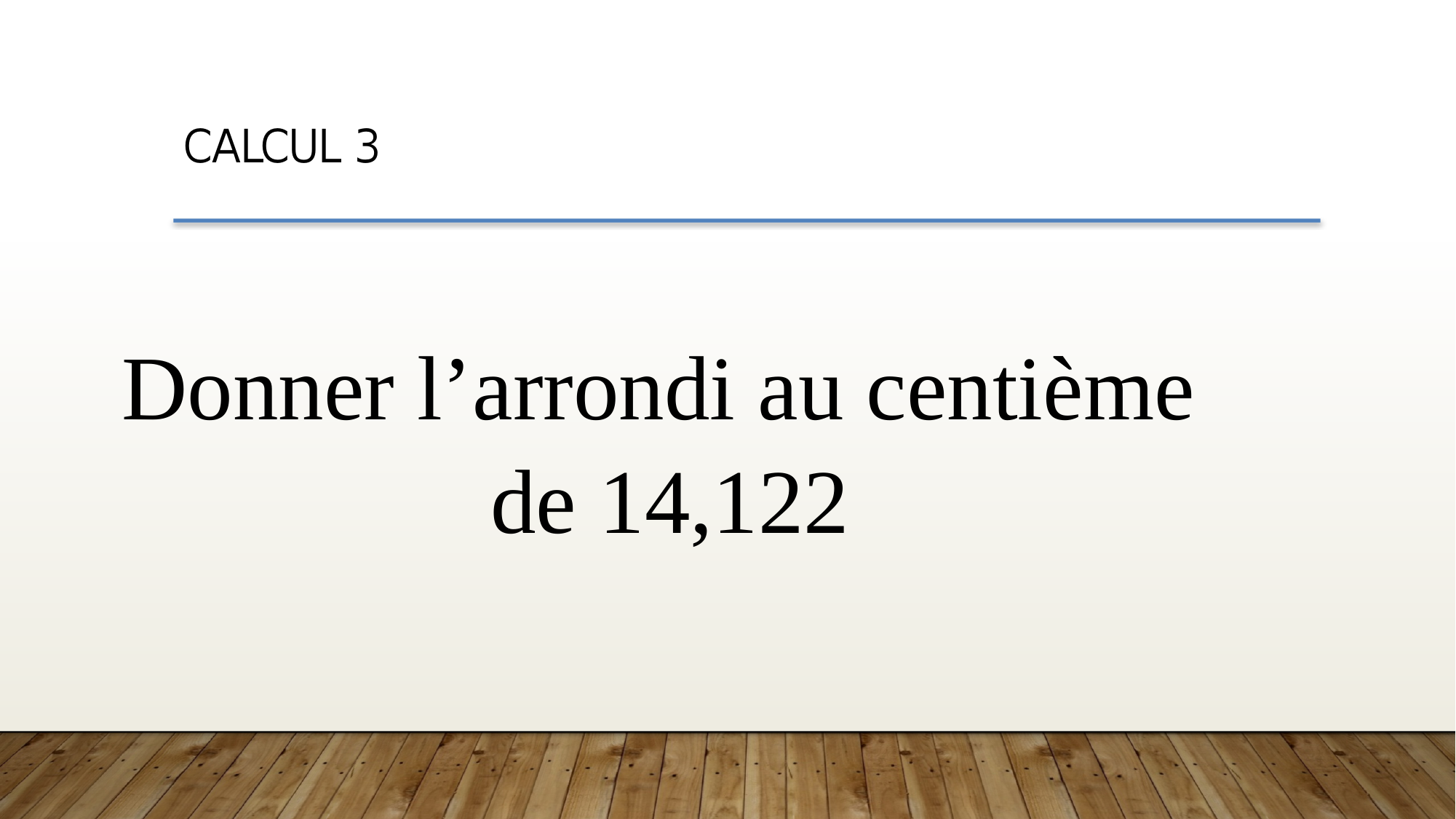

CALCUL 3
Donner l’arrondi au centième
de 14,122